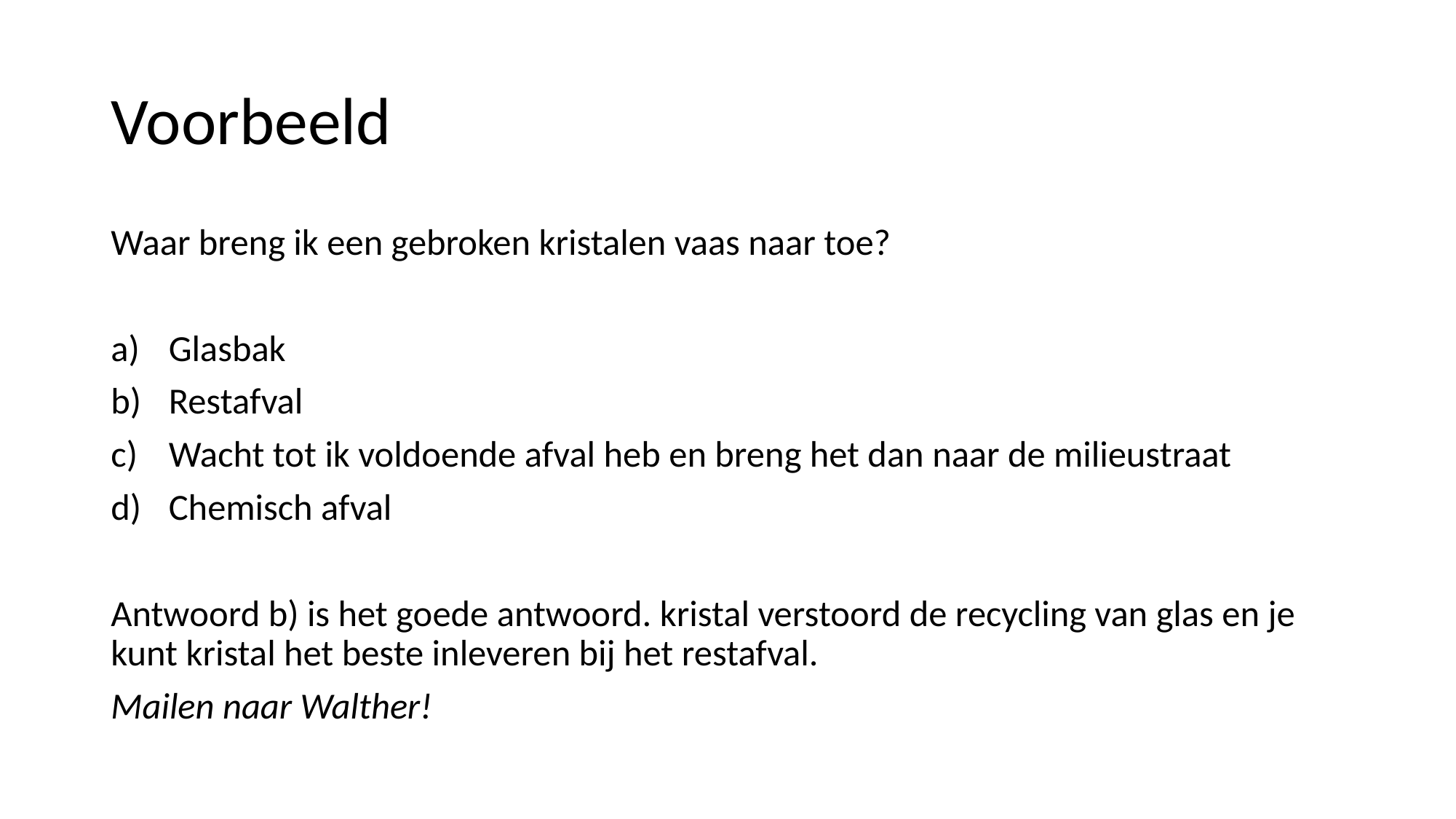

# Voorbeeld
Waar breng ik een gebroken kristalen vaas naar toe?

Glasbak
Restafval
Wacht tot ik voldoende afval heb en breng het dan naar de milieustraat
Chemisch afval

Antwoord b) is het goede antwoord. kristal verstoord de recycling van glas en je kunt kristal het beste inleveren bij het restafval.
Mailen naar Walther!